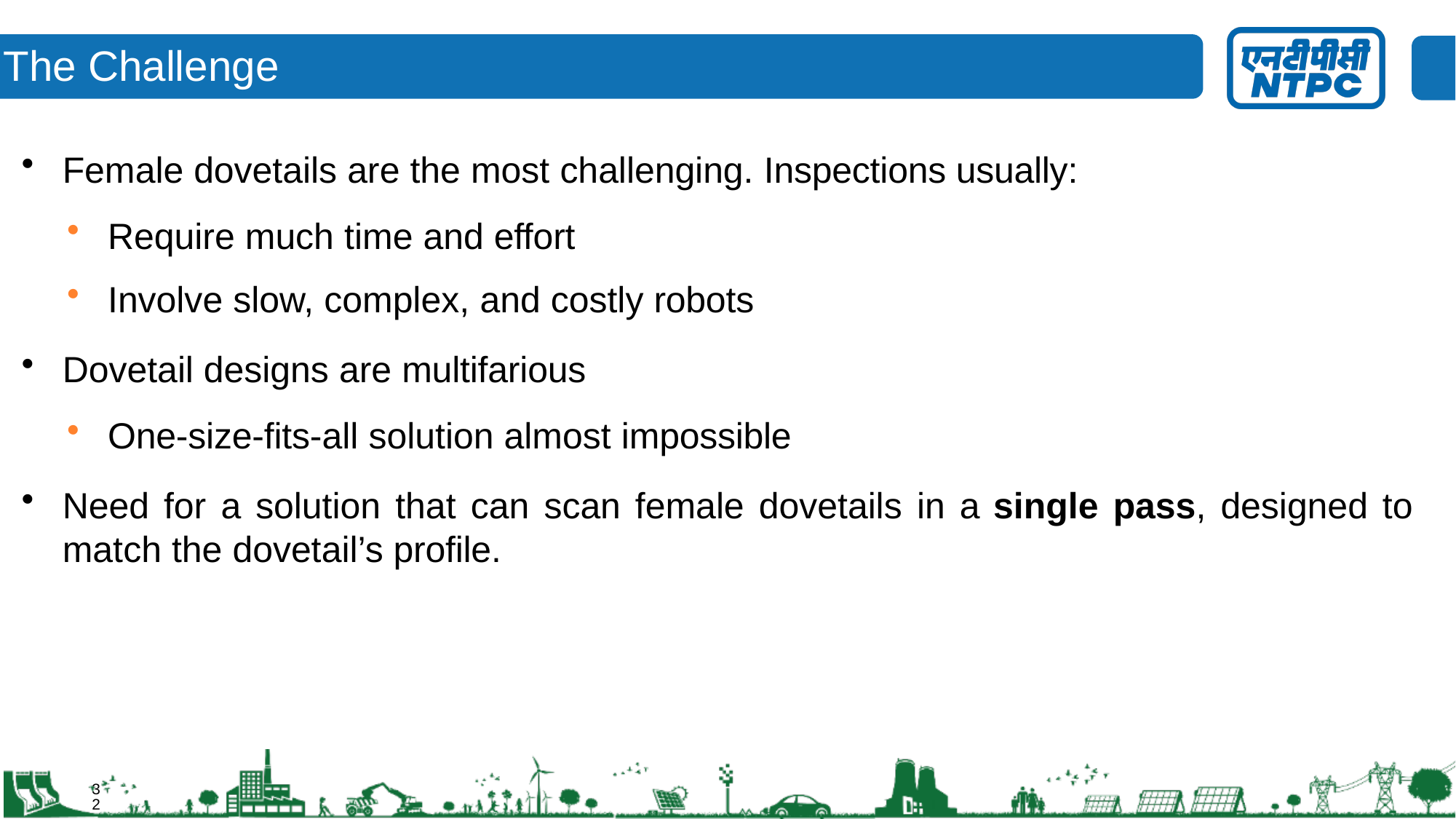

# The Challenge
Female dovetails are the most challenging. Inspections usually:
Require much time and effort
Involve slow, complex, and costly robots
Dovetail designs are multifarious
One-size-fits-all solution almost impossible
Need for a solution that can scan female dovetails in a single pass, designed to match the dovetail’s profile.
32